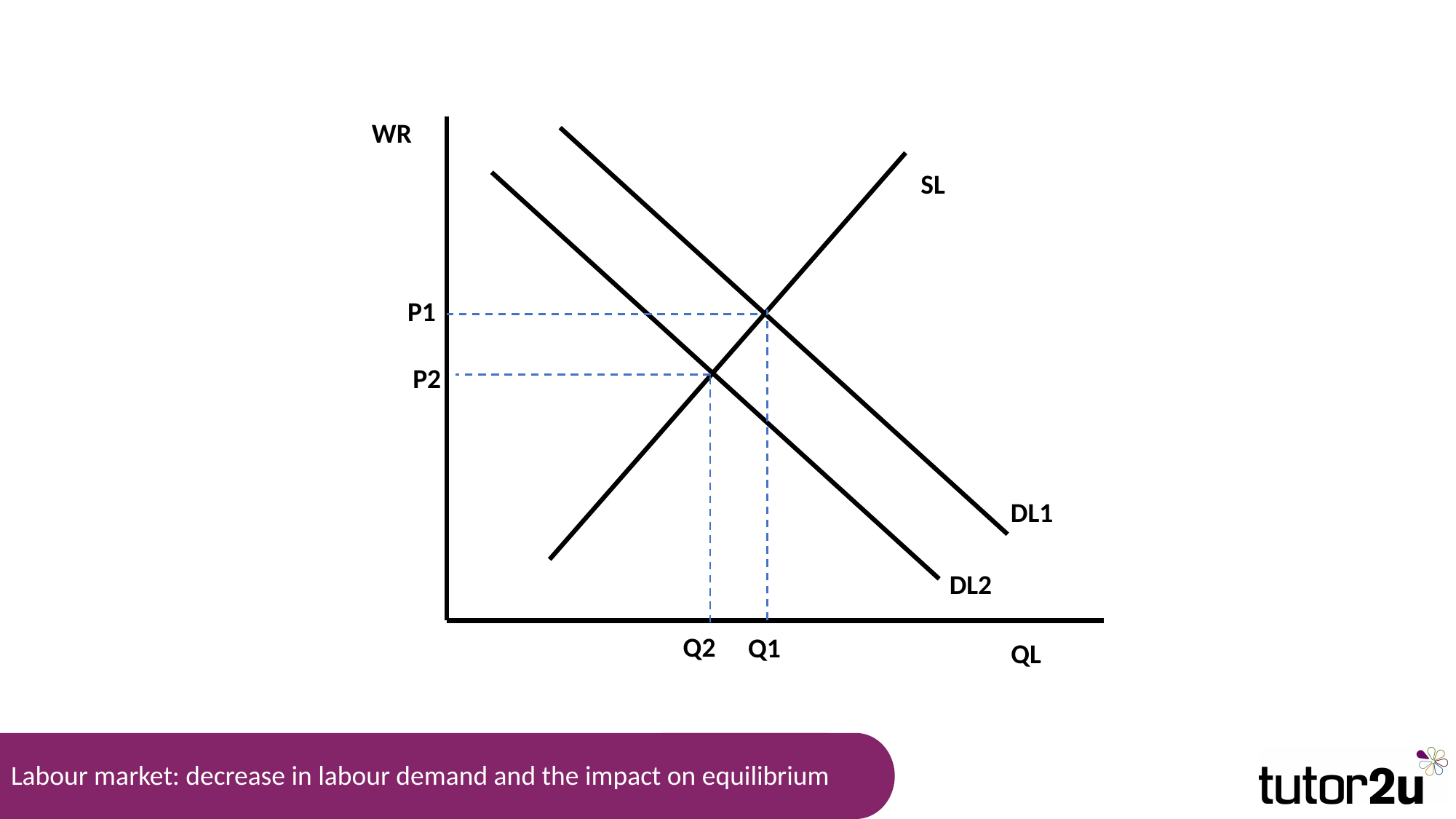

WR
SL
  P1
  P2
DL1
DL2
Q2
Q1
QL
# Labour market: decrease in labour demand and the impact on equilibrium